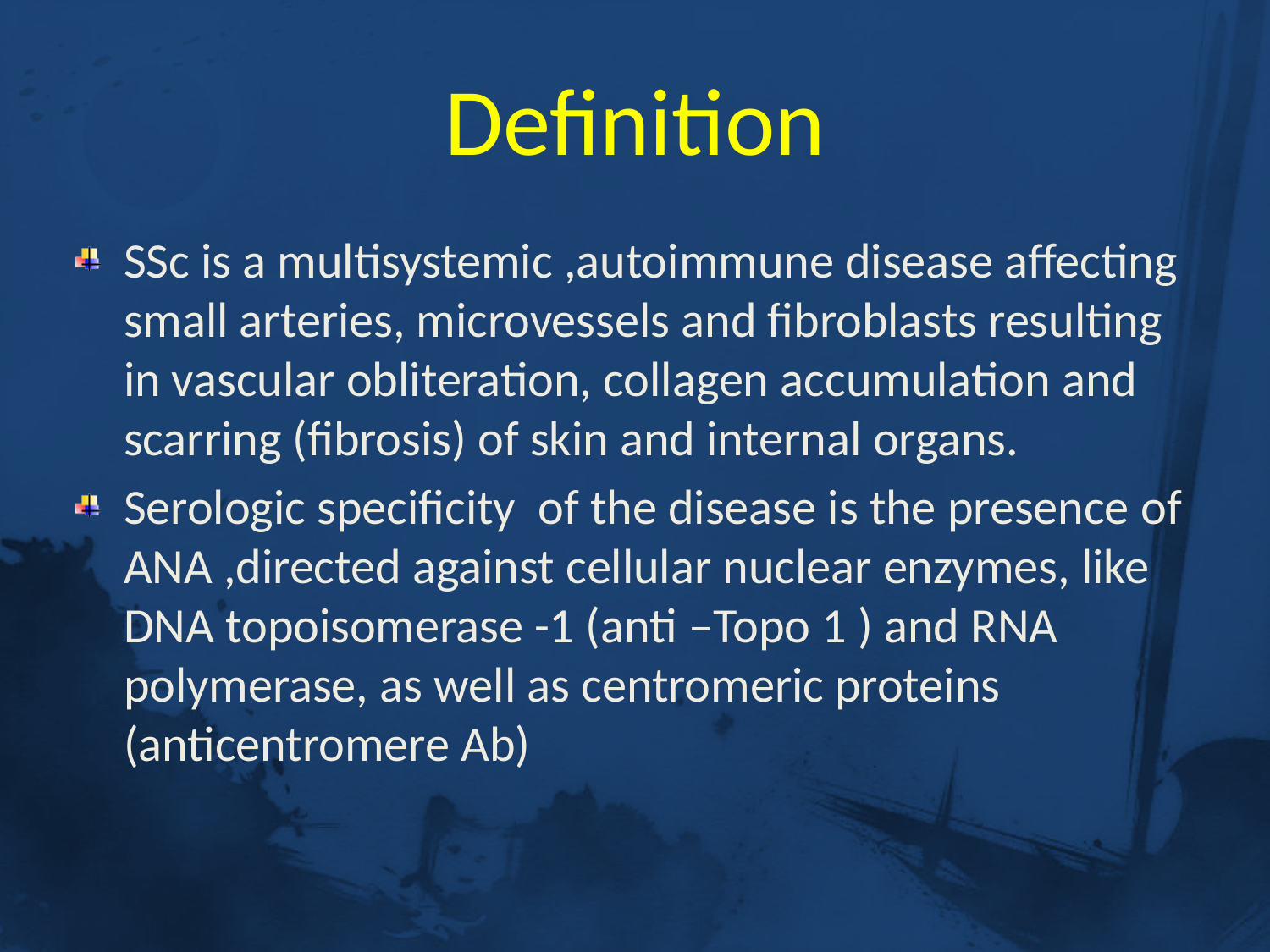

# Definition
SSc is a multisystemic ,autoimmune disease affecting small arteries, microvessels and fibroblasts resulting in vascular obliteration, collagen accumulation and scarring (fibrosis) of skin and internal organs.
Serologic specificity  of the disease is the presence of ANA ,directed against cellular nuclear enzymes, like DNA topoisomerase -1 (anti –Topo 1 ) and RNA polymerase, as well as centromeric proteins (anticentromere Ab)